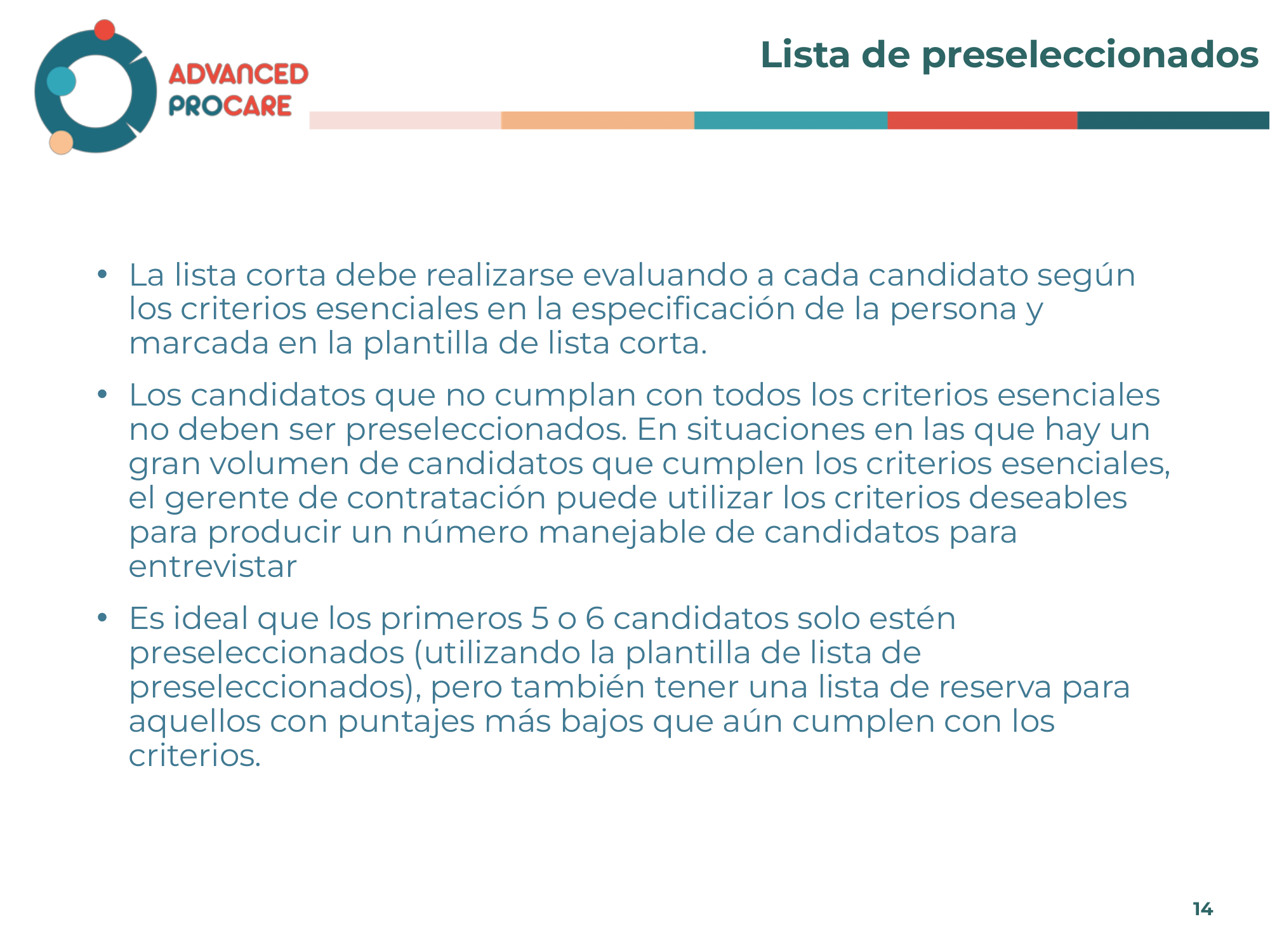

# Lista de preseleccionados
La lista corta debe realizarse evaluando a cada candidato según los criterios esenciales en la especificación de la persona y marcada en la plantilla de lista corta.
Los candidatos que no cumplan con todos los criterios esenciales no deben ser preseleccionados. En situaciones en las que hay un gran volumen de candidatos que cumplen los criterios esenciales, el gerente de contratación puede utilizar los criterios deseables para producir un número manejable de candidatos para entrevistar
Es ideal que los primeros 5 o 6 candidatos solo estén preseleccionados (utilizando la plantilla de lista de preseleccionados), pero también tener una lista de reserva para aquellos con puntajes más bajos que aún cumplen con los criterios.